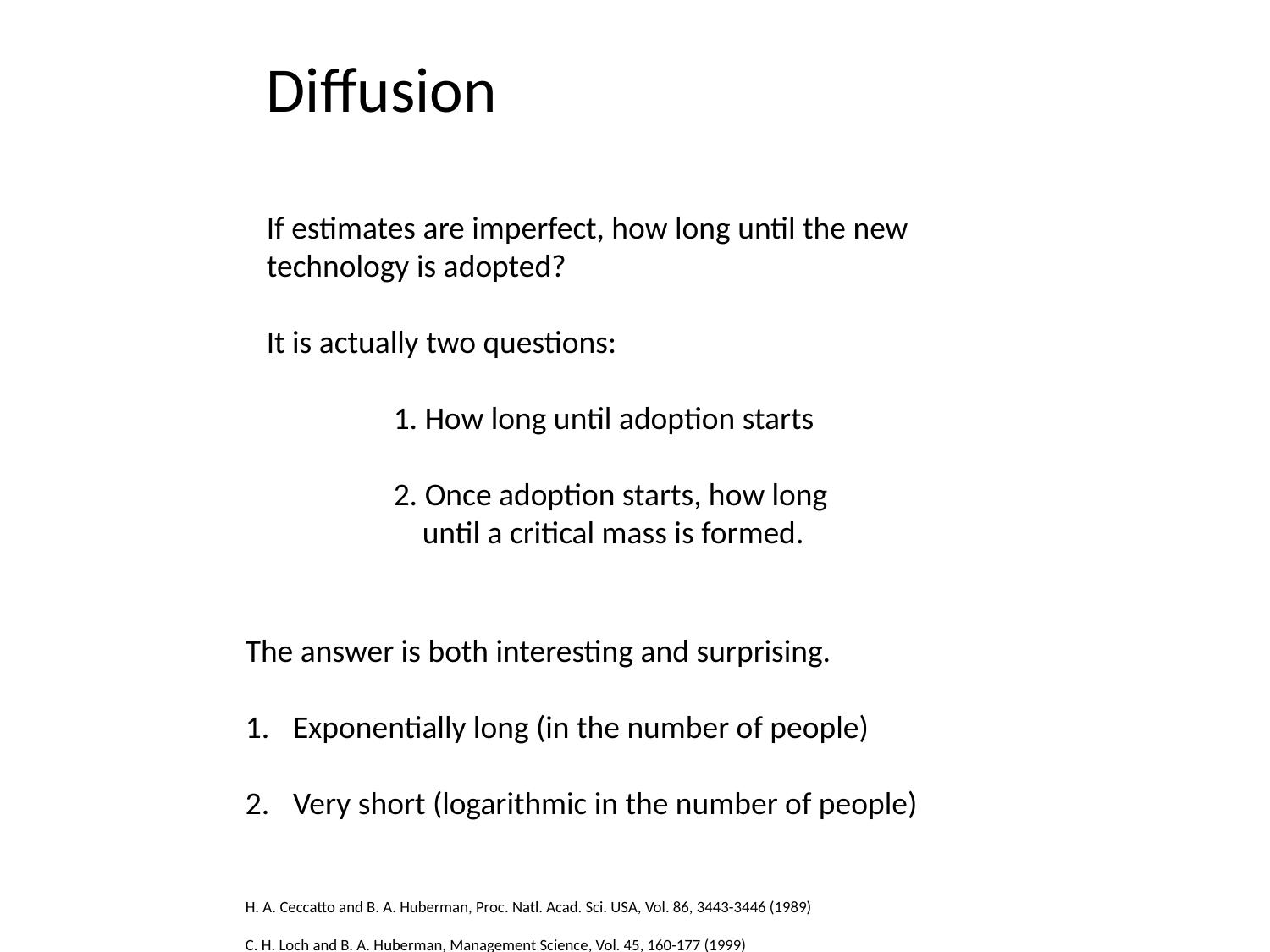

Diffusion
If estimates are imperfect, how long until the new technology is adopted?

It is actually two questions:

	1. How long until adoption starts

	2. Once adoption starts, how long
	    until a critical mass is formed.
The answer is both interesting and surprising.

Exponentially long (in the number of people)

Very short (logarithmic in the number of people)

H. A. Ceccatto and B. A. Huberman, Proc. Natl. Acad. Sci. USA, Vol. 86, 3443-3446 (1989)

C. H. Loch and B. A. Huberman, Management Science, Vol. 45, 160-177 (1999)